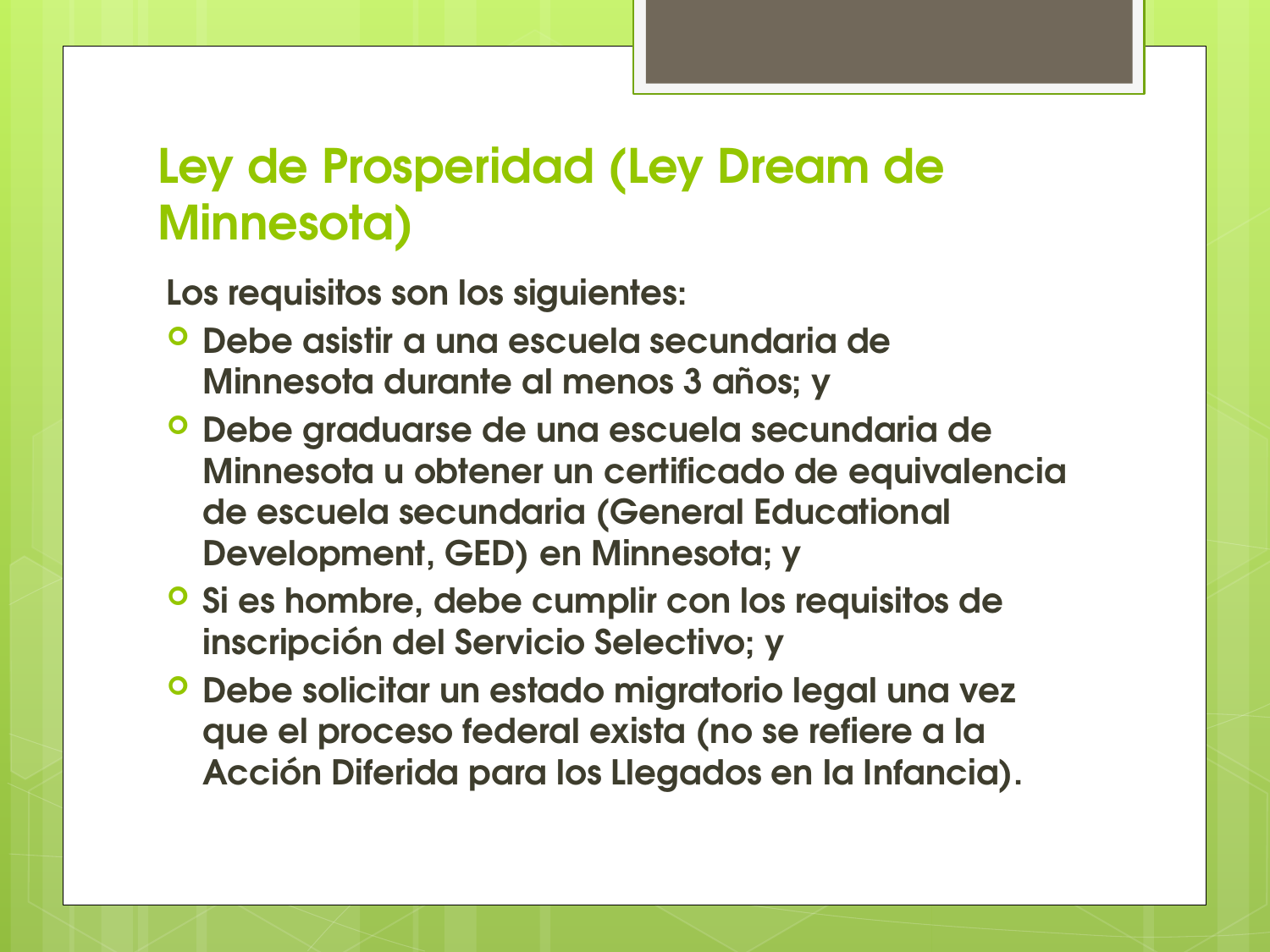

# Ley de Prosperidad (Ley Dream de Minnesota)
Los requisitos son los siguientes:
Debe asistir a una escuela secundaria de Minnesota durante al menos 3 años; y
Debe graduarse de una escuela secundaria de Minnesota u obtener un certificado de equivalencia de escuela secundaria (General Educational Development, GED) en Minnesota; y
Si es hombre, debe cumplir con los requisitos de inscripción del Servicio Selectivo; y
Debe solicitar un estado migratorio legal una vez que el proceso federal exista (no se refiere a la Acción Diferida para los Llegados en la Infancia).